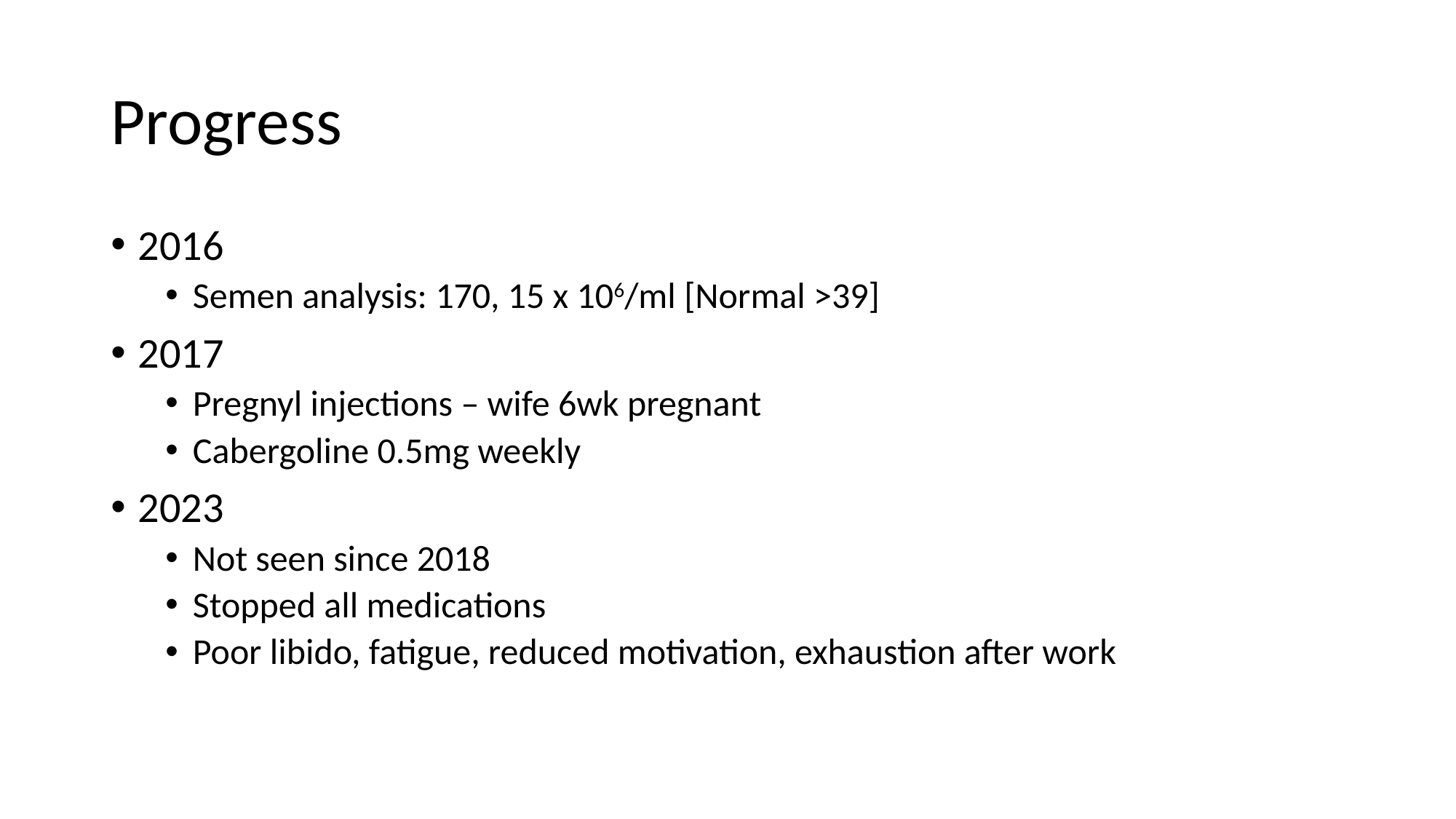

# Progress
2016
Semen analysis: 170, 15 x 106/ml [Normal >39]
2017
Pregnyl injections – wife 6wk pregnant
Cabergoline 0.5mg weekly
2023
Not seen since 2018
Stopped all medications
Poor libido, fatigue, reduced motivation, exhaustion after work